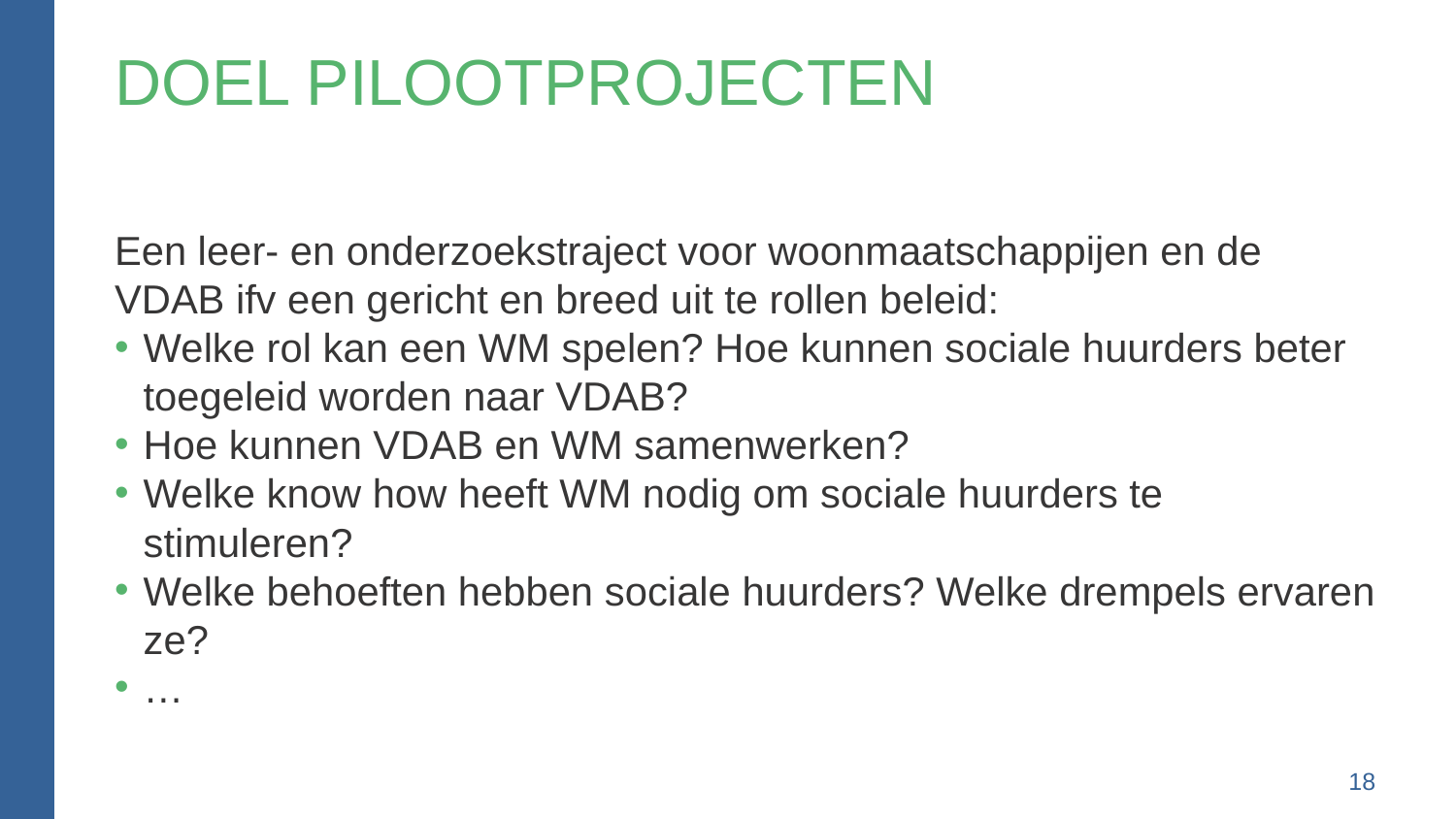

# Doel pilootprojecten
Een leer- en onderzoekstraject voor woonmaatschappijen en de VDAB ifv een gericht en breed uit te rollen beleid:
Welke rol kan een WM spelen? Hoe kunnen sociale huurders beter toegeleid worden naar VDAB?
Hoe kunnen VDAB en WM samenwerken?
Welke know how heeft WM nodig om sociale huurders te stimuleren?
Welke behoeften hebben sociale huurders? Welke drempels ervaren ze?
…

18